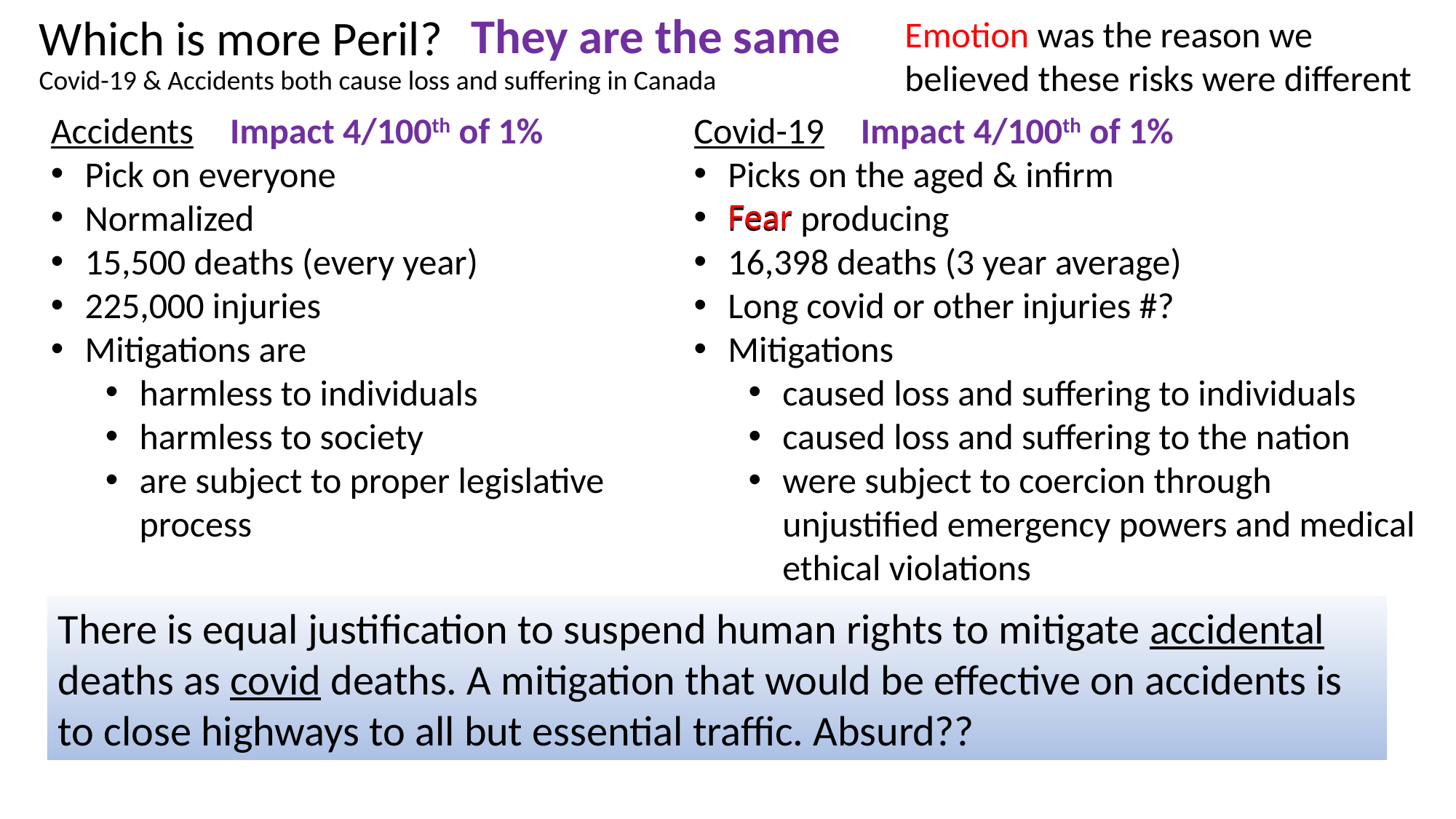

They are the same
Emotion was the reason we believed these risks were different
Impact 4/100th of 1%
Impact 4/100th of 1%
Fear
# Which is more Peril? Covid-19 & Accidents both cause loss and suffering in Canada
Accidents
Pick on everyone
Normalized
15,500 deaths (every year)
225,000 injuries
Mitigations are
harmless to individuals
harmless to society
are subject to proper legislative process

Easily characterized
Covid-19
Picks on the aged & infirm
Fear producing
16,398 deaths (3 year average)
Long covid or other injuries #?
Mitigations
caused loss and suffering to individuals
caused loss and suffering to the nation
were subject to coercion through unjustified emergency powers and medical ethical violations
Compete with 2.6+ other potential causes / pre-existing conditions

There is equal justification to suspend human rights to mitigate accidental deaths as covid deaths. A mitigation that would be effective on accidents is to close highways to all but essential traffic. Absurd??